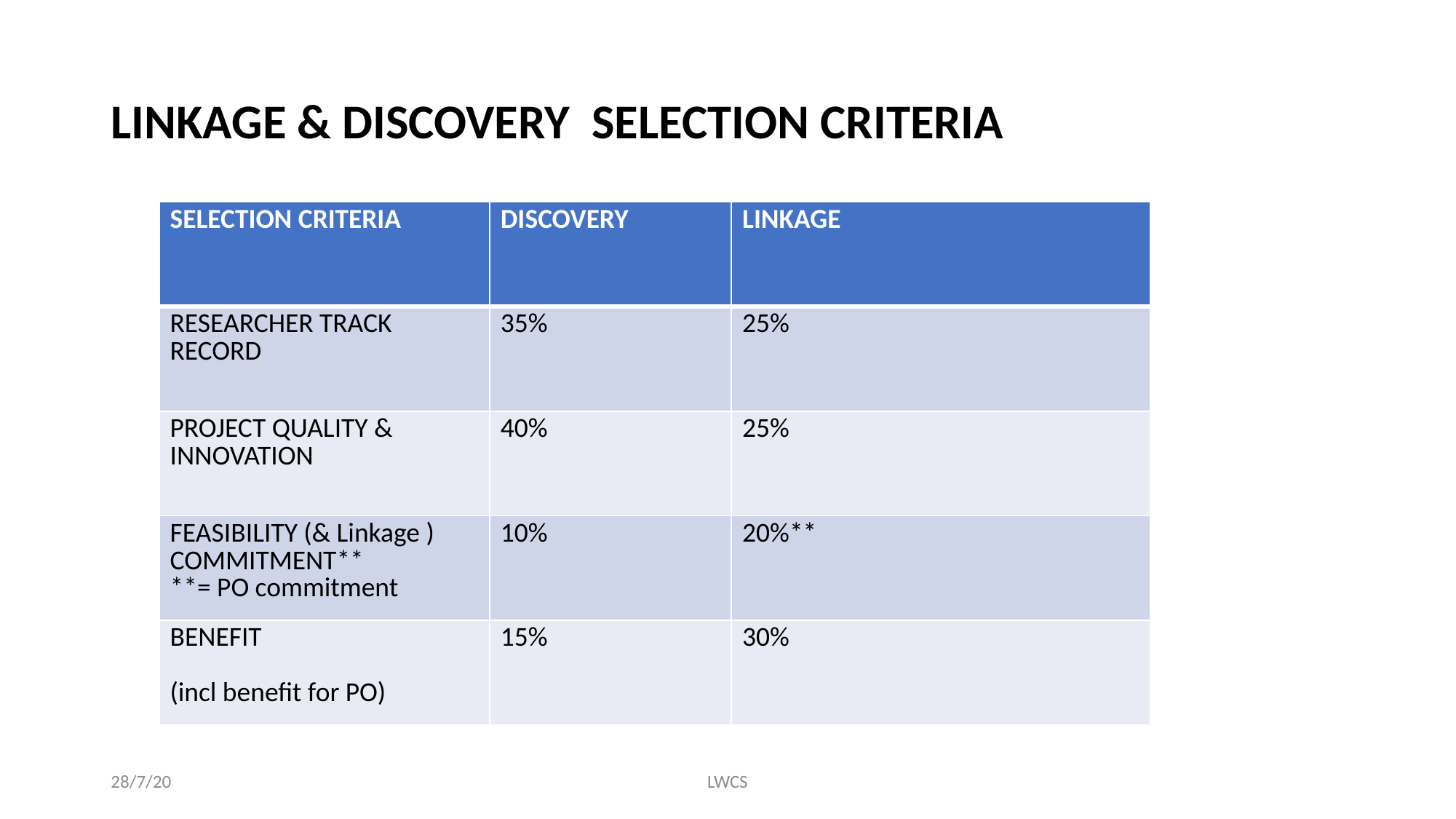

# LINKAGE & DISCOVERY  SELECTION CRITERIA
| SELECTION CRITERIA | DISCOVERY | LINKAGE |
| --- | --- | --- |
| RESEARCHER TRACK RECORD | 35% | 25% |
| PROJECT QUALITY & INNOVATION | 40% | 25% |
| FEASIBILITY (& Linkage ) COMMITMENT\*\* \*\*= PO commitment | 10% | 20%\*\* |
| BENEFIT (incl benefit for PO) | 15% | 30% |
28/7/20
LWCS